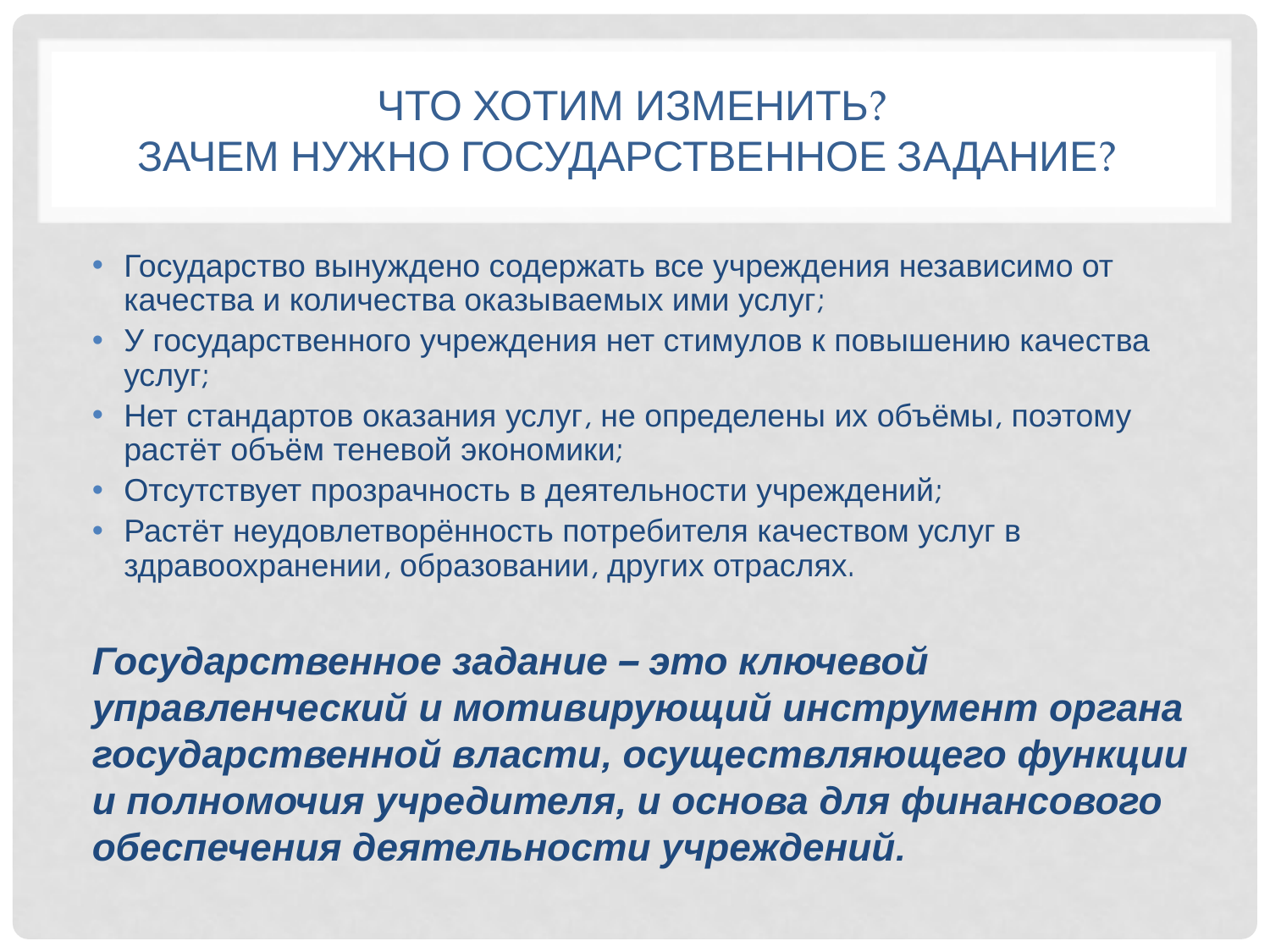

# Что хотим изменить? Зачем нужно государственное задание?
Государство вынуждено содержать все учреждения независимо от качества и количества оказываемых ими услуг;
У государственного учреждения нет стимулов к повышению качества услуг;
Нет стандартов оказания услуг, не определены их объёмы, поэтому растёт объём теневой экономики;
Отсутствует прозрачность в деятельности учреждений;
Растёт неудовлетворённость потребителя качеством услуг в здравоохранении, образовании, других отраслях.

Государственное задание – это ключевой управленческий и мотивирующий инструмент органа государственной власти, осуществляющего функции и полномочия учредителя, и основа для финансового обеспечения деятельности учреждений.